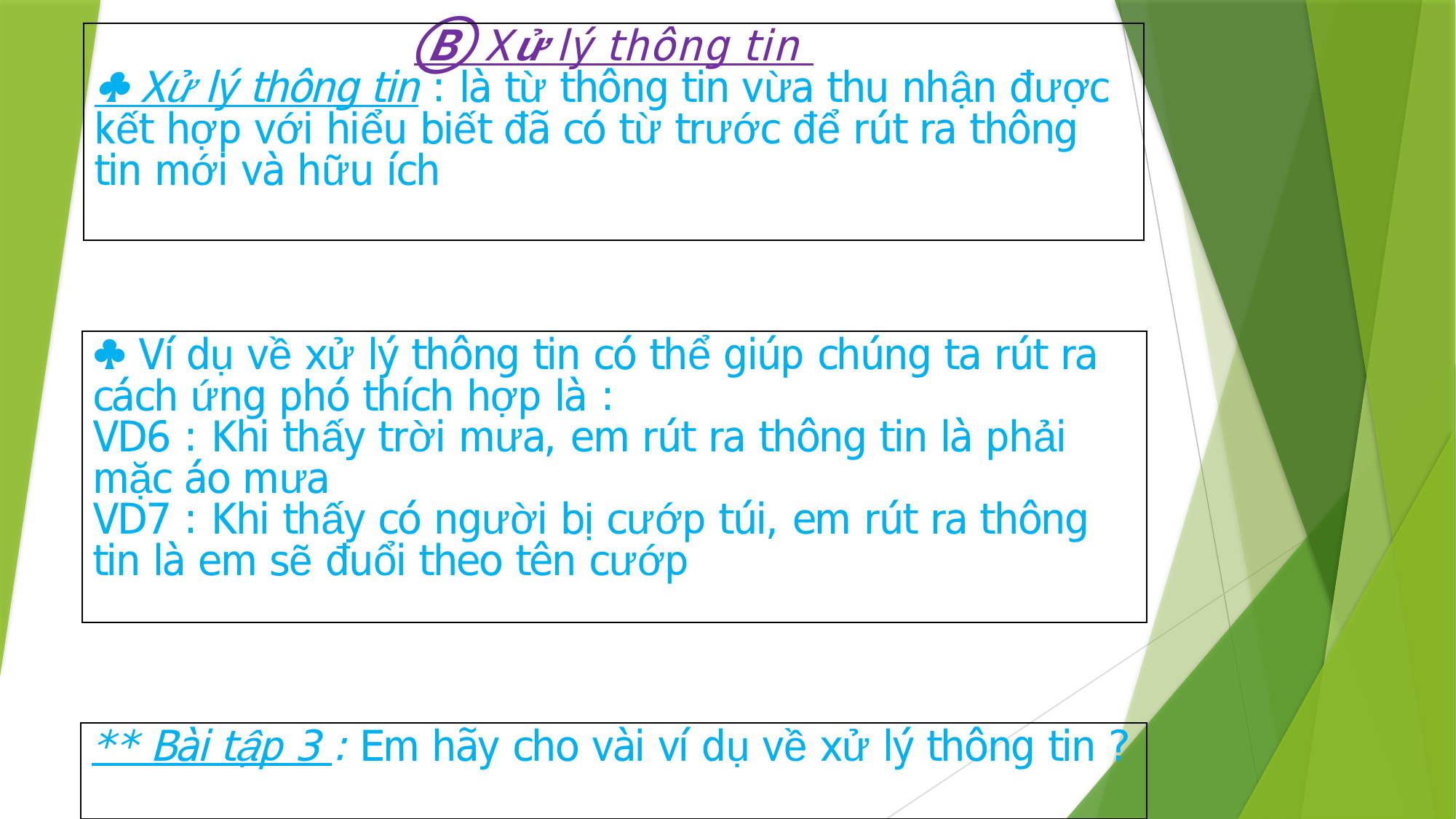

| Ⓑ Xử lý thông tin ♣ Xử lý thông tin : là từ thông tin vừa thu nhận được kết hợp với hiểu biết đã có từ trước để rút ra thông tin mới và hữu ích |
| --- |
| ♣ Ví dụ về xử lý thông tin có thể giúp chúng ta rút ra cách ứng phó thích hợp là : VD6 : Khi thấy trời mưa, em rút ra thông tin là phải mặc áo mưa VD7 : Khi thấy có người bị cướp túi, em rút ra thông tin là em sẽ đuổi theo tên cướp |
| --- |
| \*\* Bài tập 3 : Em hãy cho vài ví dụ về xử lý thông tin ? |
| --- |